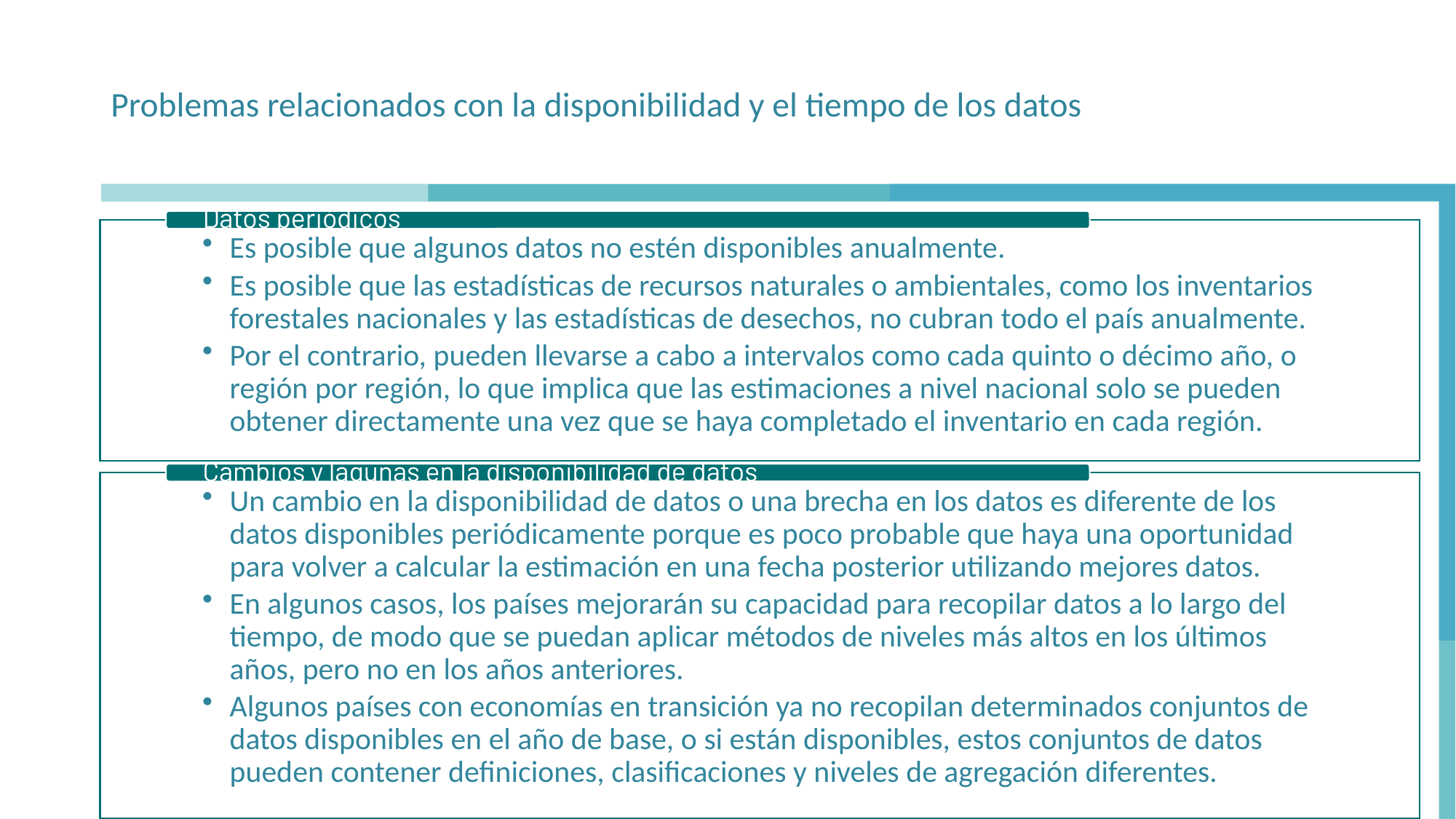

# Problemas relacionados con la disponibilidad y el tiempo de los datos
Es posible que algunos datos no estén disponibles anualmente.
Es posible que las estadísticas de recursos naturales o ambientales, como los inventarios forestales nacionales y las estadísticas de desechos, no cubran todo el país anualmente.
Por el contrario, pueden llevarse a cabo a intervalos como cada quinto o décimo año, o región por región, lo que implica que las estimaciones a nivel nacional solo se pueden obtener directamente una vez que se haya completado el inventario en cada región.
Datos periódicos
Un cambio en la disponibilidad de datos o una brecha en los datos es diferente de los datos disponibles periódicamente porque es poco probable que haya una oportunidad para volver a calcular la estimación en una fecha posterior utilizando mejores datos.
En algunos casos, los países mejorarán su capacidad para recopilar datos a lo largo del tiempo, de modo que se puedan aplicar métodos de niveles más altos en los últimos años, pero no en los años anteriores.
Algunos países con economías en transición ya no recopilan determinados conjuntos de datos disponibles en el año de base, o si están disponibles, estos conjuntos de datos pueden contener definiciones, clasificaciones y niveles de agregación diferentes.
Cambios y lagunas en la disponibilidad de datos